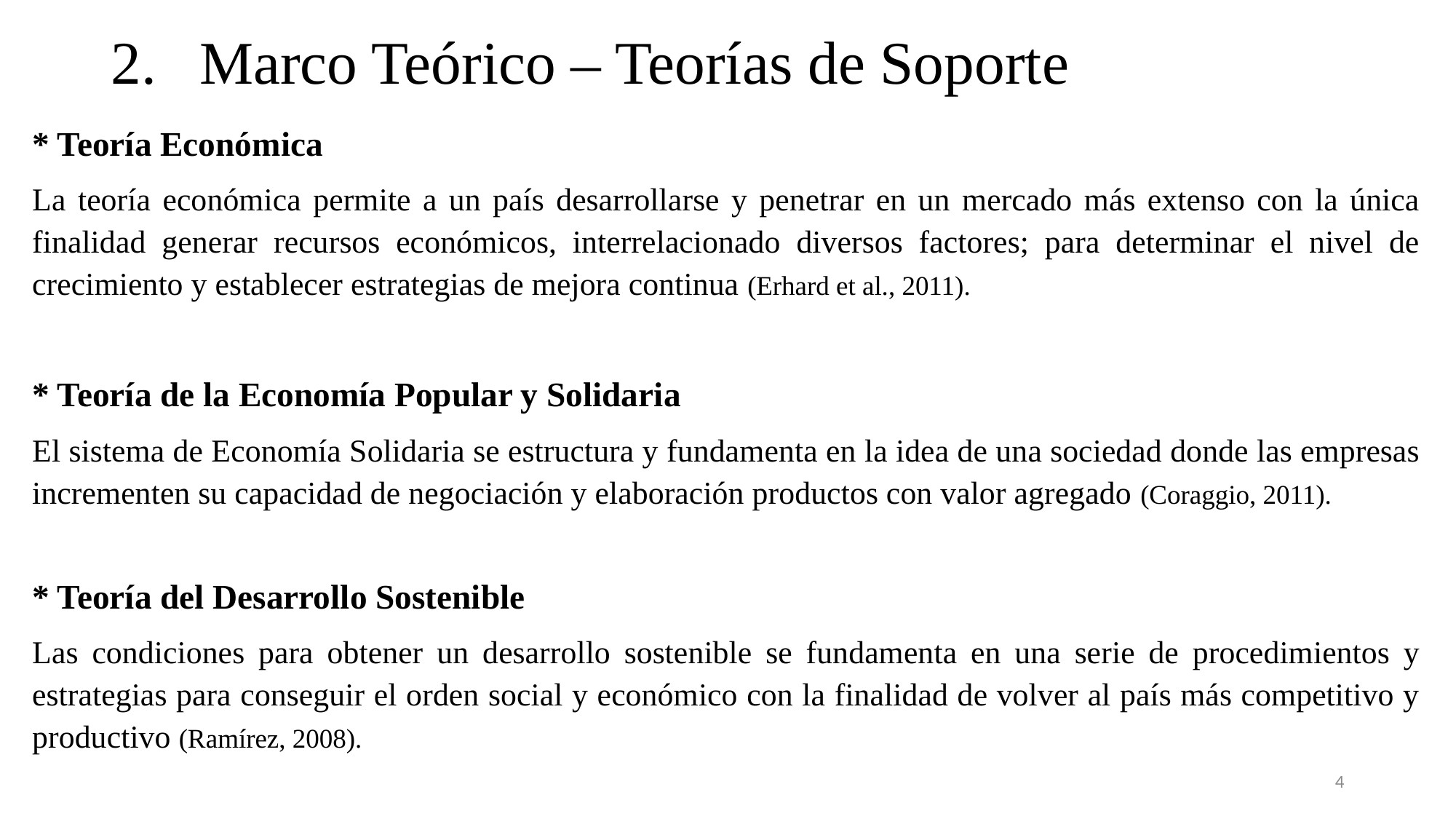

# Marco Teórico – Teorías de Soporte
* Teoría Económica
La teoría económica permite a un país desarrollarse y penetrar en un mercado más extenso con la única finalidad generar recursos económicos, interrelacionado diversos factores; para determinar el nivel de crecimiento y establecer estrategias de mejora continua (Erhard et al., 2011).

* Teoría de la Economía Popular y Solidaria
El sistema de Economía Solidaria se estructura y fundamenta en la idea de una sociedad donde las empresas incrementen su capacidad de negociación y elaboración productos con valor agregado (Coraggio, 2011).

* Teoría del Desarrollo Sostenible
Las condiciones para obtener un desarrollo sostenible se fundamenta en una serie de procedimientos y estrategias para conseguir el orden social y económico con la finalidad de volver al país más competitivo y productivo (Ramírez, 2008).
4